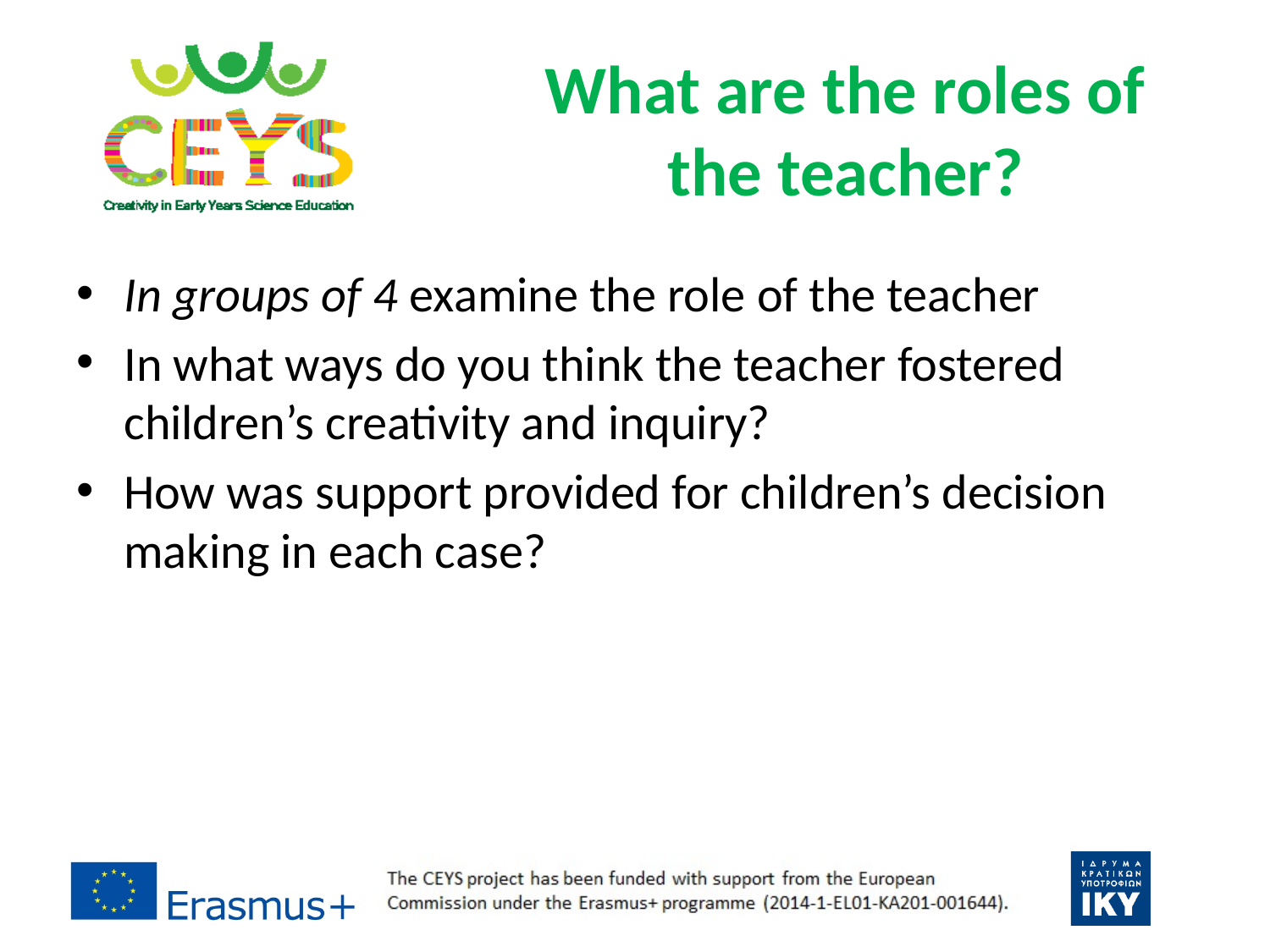

# What are the roles of the teacher?
In groups of 4 examine the role of the teacher
In what ways do you think the teacher fostered children’s creativity and inquiry?
How was support provided for children’s decision making in each case?